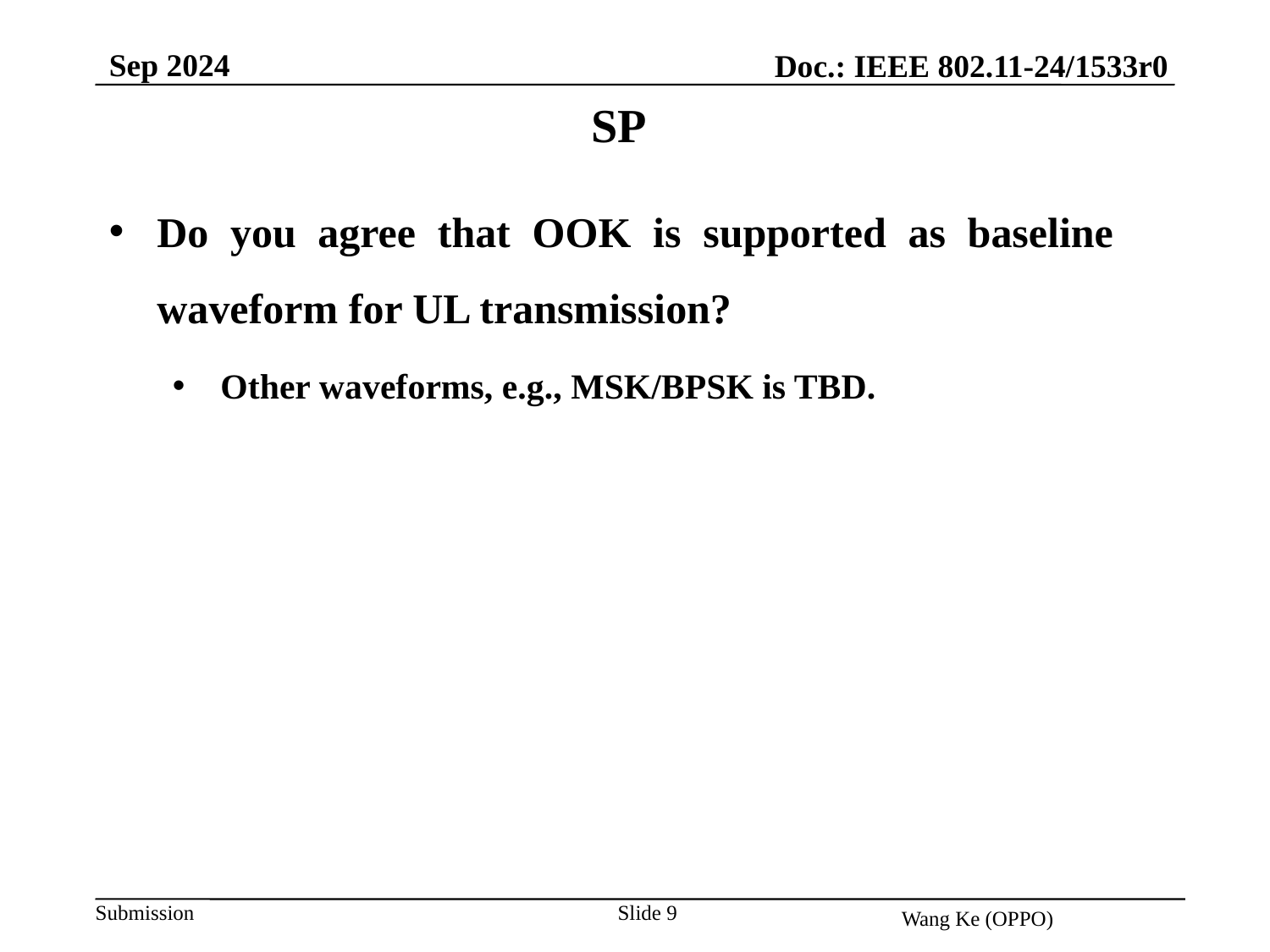

Sep 2024
Doc.: IEEE 802.11-24/1533r0
SP
Do you agree that OOK is supported as baseline waveform for UL transmission?
Other waveforms, e.g., MSK/BPSK is TBD.
Slide 9
Wang Ke (OPPO)